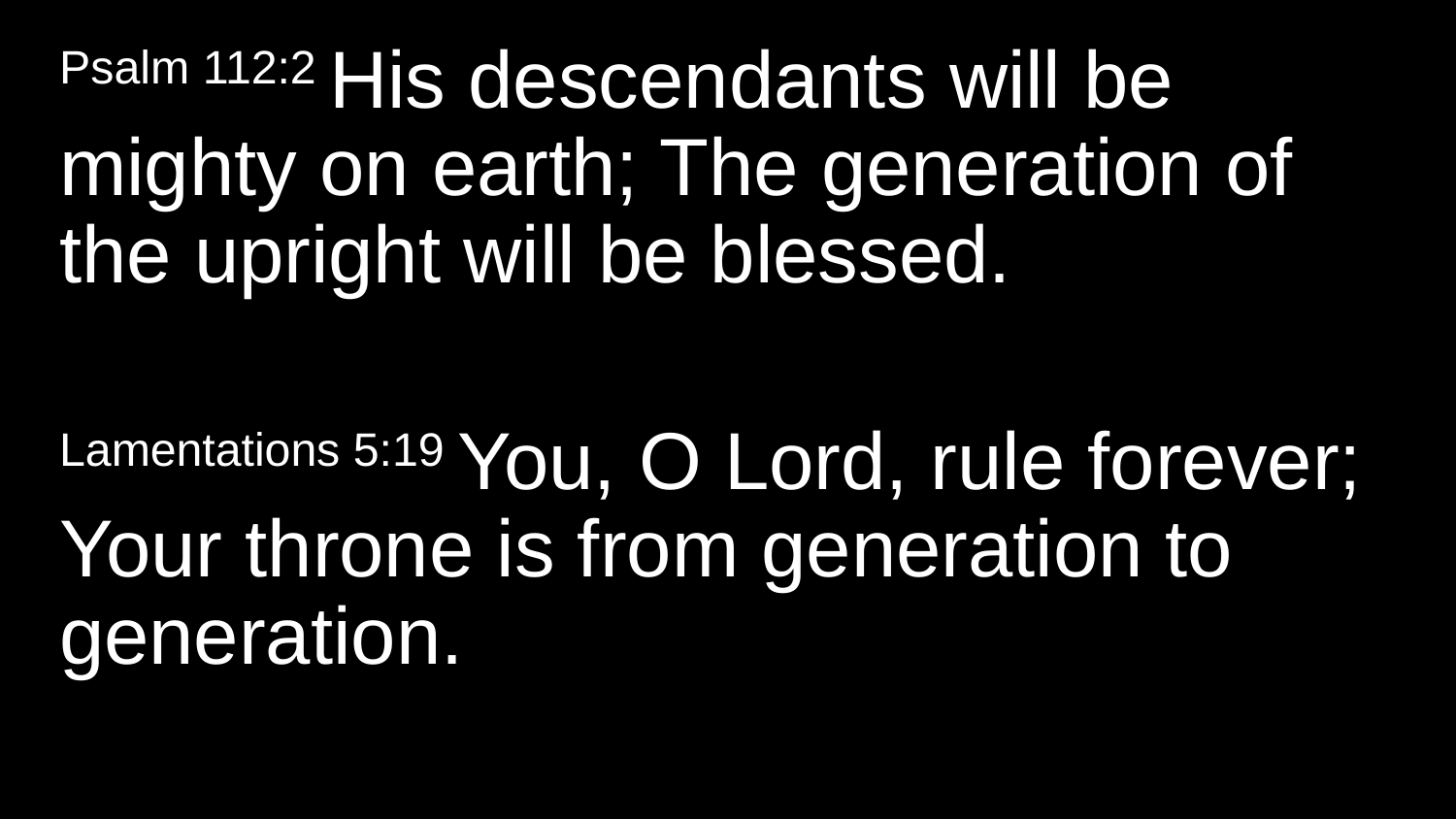

Psalm 112:2 His descendants will be mighty on earth; The generation of the upright will be blessed.

Lamentations 5:19 You, O Lord, rule forever; Your throne is from generation to generation.